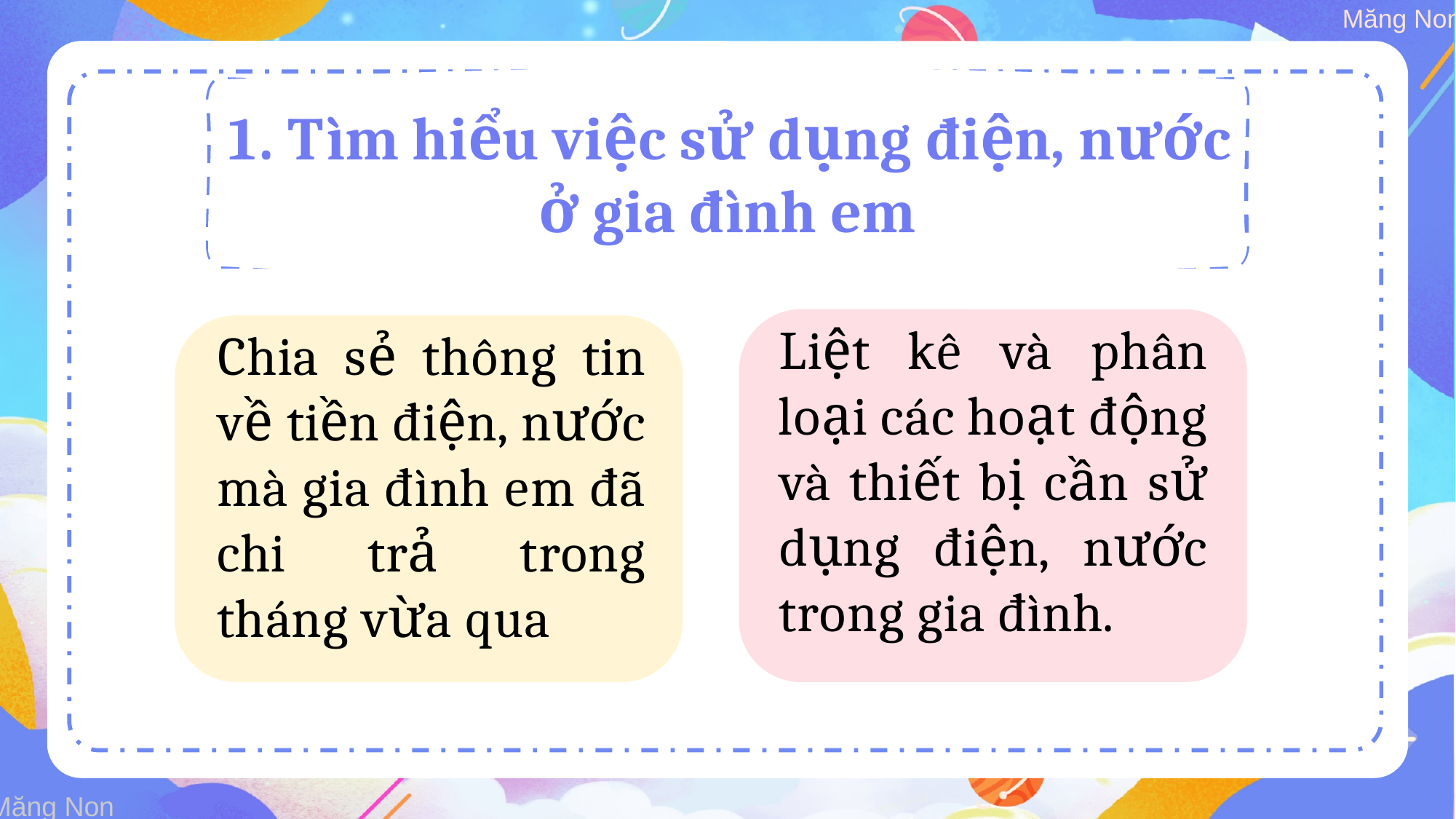

1. Tìm hiểu việc sử dụng điện, nước ở gia đình em

Liệt kê và phân loại các hoạt động và thiết bị cần sử dụng điện, nước trong gia đình.

Chia sẻ thông tin về tiền điện, nước mà gia đình em đã chi trả trong tháng vừa qua